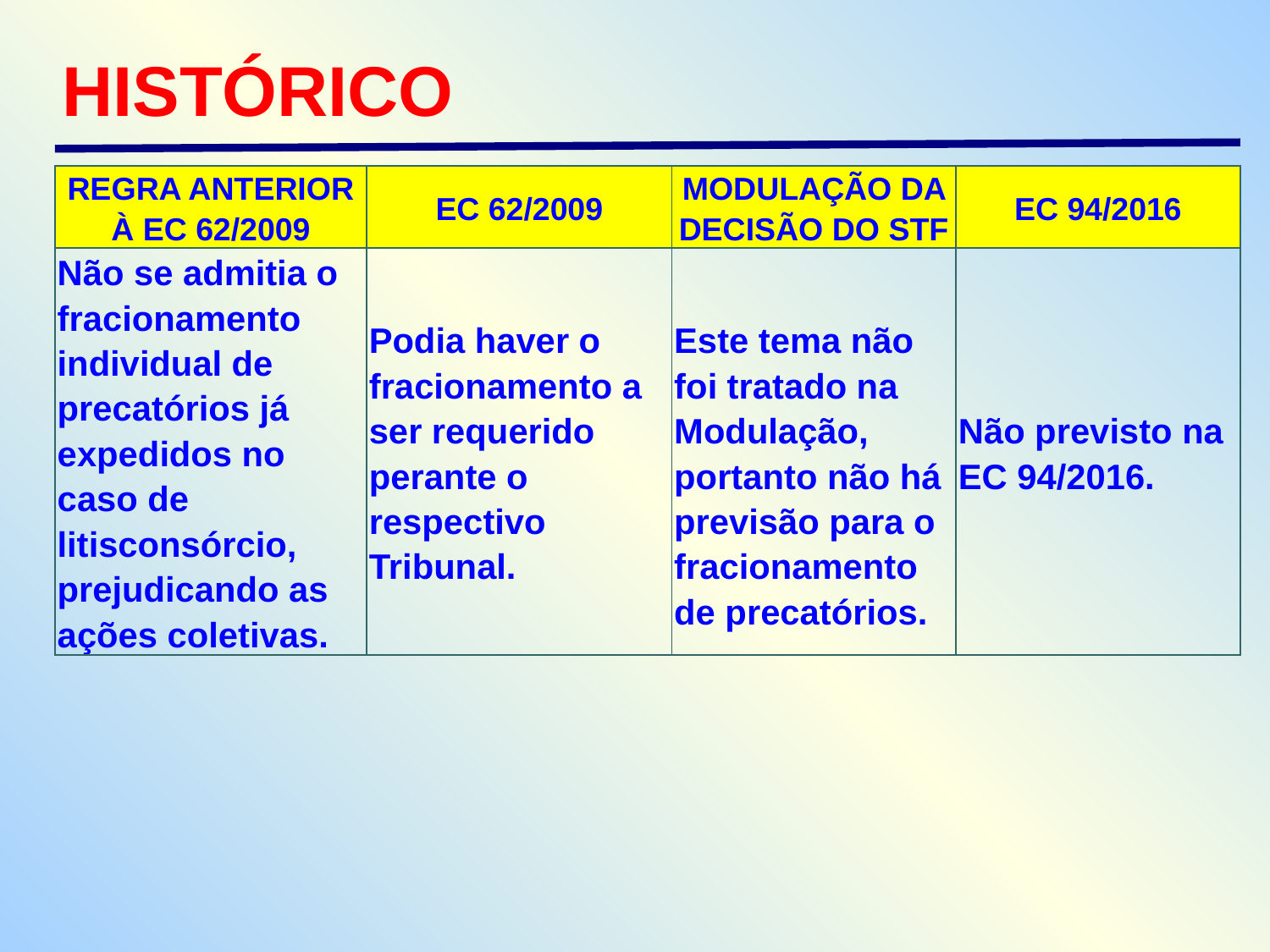

HISTÓRICO

| REGRA ANTERIOR À EC 62/2009 | EC 62/2009 | MODULAÇÃO DA DECISÃO DO STF | EC 94/2016 |
| --- | --- | --- | --- |
| Não se admitia o fracionamento individual de precatórios já expedidos no caso de litisconsórcio, prejudicando as ações coletivas. | Podia haver o fracionamento a ser requerido perante o respectivo Tribunal. | Este tema não foi tratado na Modulação, portanto não há previsão para o fracionamento de precatórios. | Não previsto na EC 94/2016. |